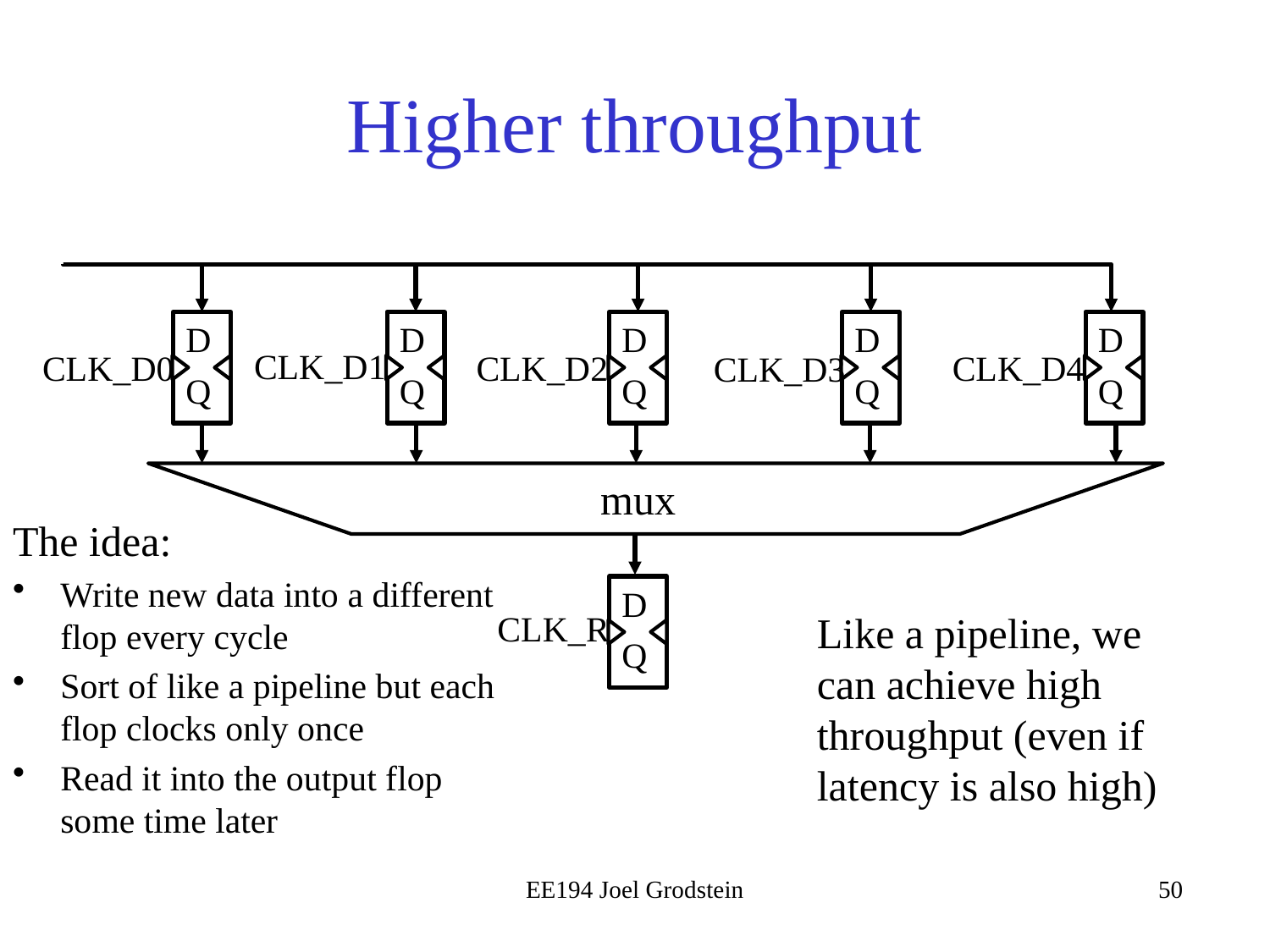

# Higher throughput
D
Q

D
Q

D
Q

D
Q

D
Q

CLK_D1
CLK_D2
CLK_D4
CLK_D0
CLK_D3

mux
The idea:
Write new data into a different flop every cycle
Sort of like a pipeline but each flop clocks only once
Read it into the output flop some time later

D
Q

Like a pipeline, we can achieve high throughput (even if latency is also high)
CLK_R
EE194 Joel Grodstein